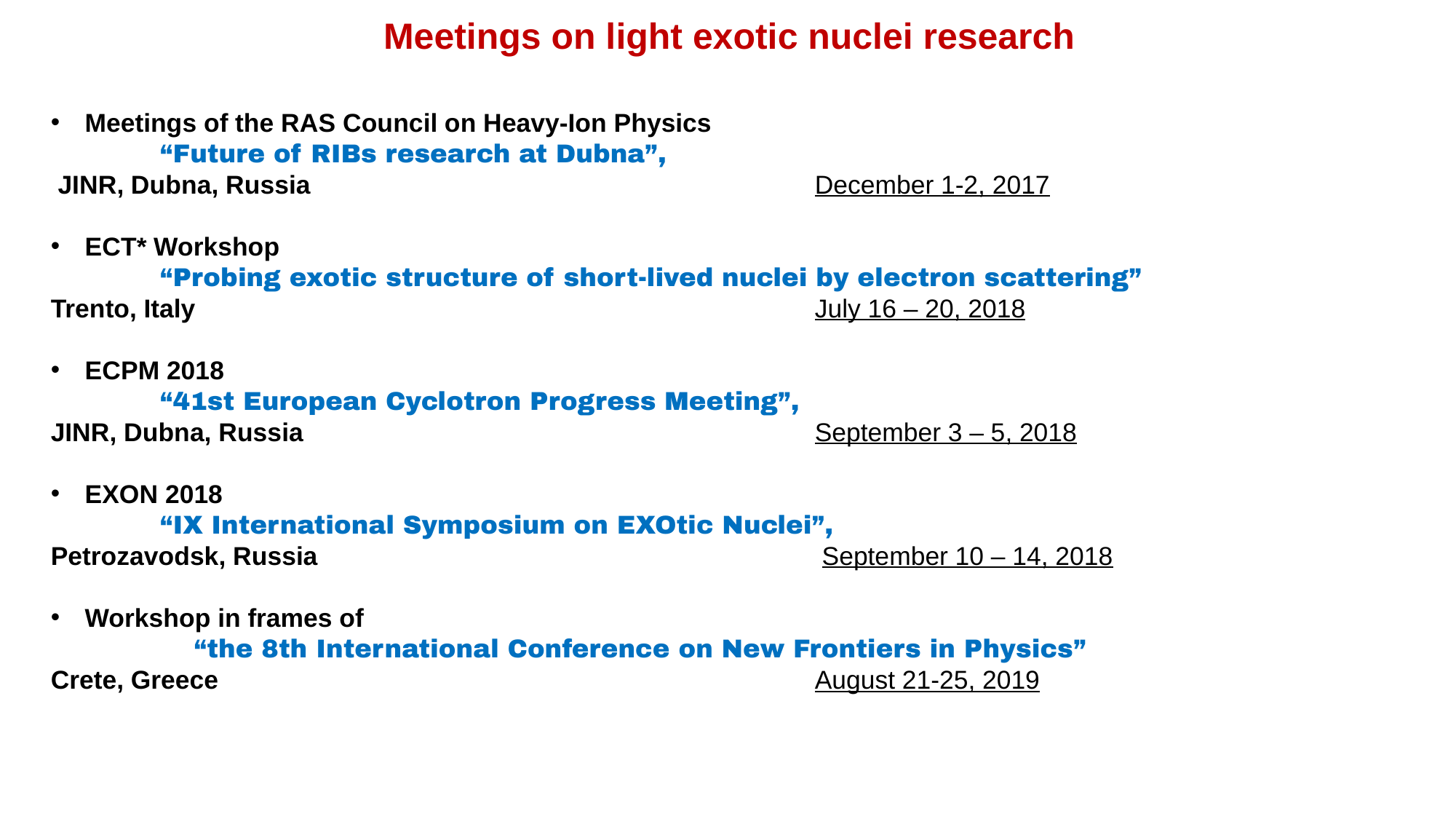

Meetings on light exotic nuclei research
Meetings of the RAS Council on Heavy-Ion Physics
 	“Future of RIBs research at Dubna”,
 JINR, Dubna, Russia					December 1-2, 2017

ECT* Workshop
	“Probing exotic structure of short-lived nuclei by electron scattering”
Trento, Italy						July 16 – 20, 2018

ECPM 2018
	“41st European Cyclotron Progress Meeting”,
JINR, Dubna, Russia					September 3 – 5, 2018

EXON 2018
	“IX International Symposium on EXOtic Nuclei”,
Petrozavodsk, Russia					 September 10 – 14, 2018

Workshop in frames of
	“the 8th International Conference on New Frontiers in Physics”
Crete, Greece						August 21-25, 2019